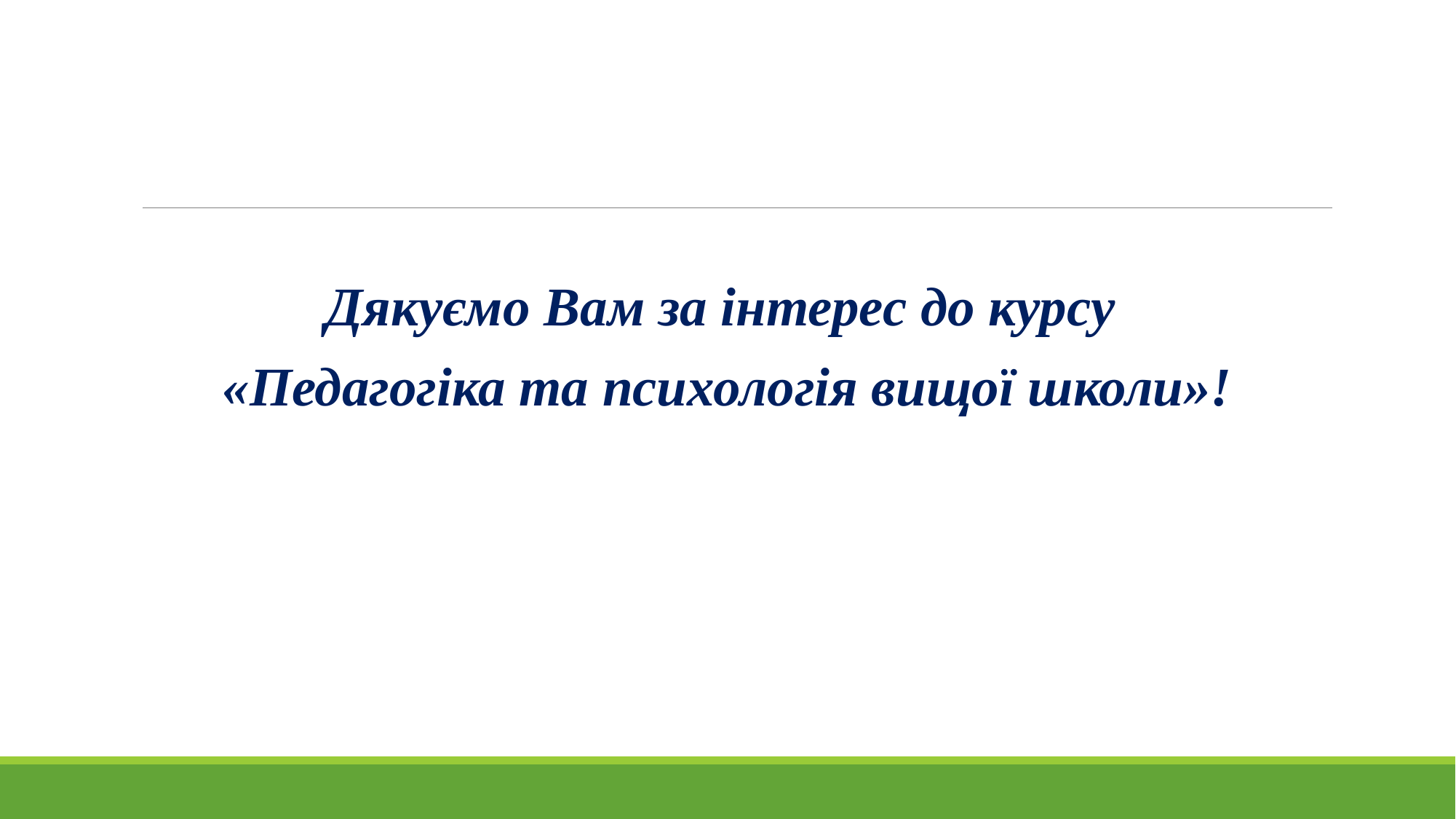

Дякуємо Вам за інтерес до курсу
«Педагогіка та психологія вищої школи»!